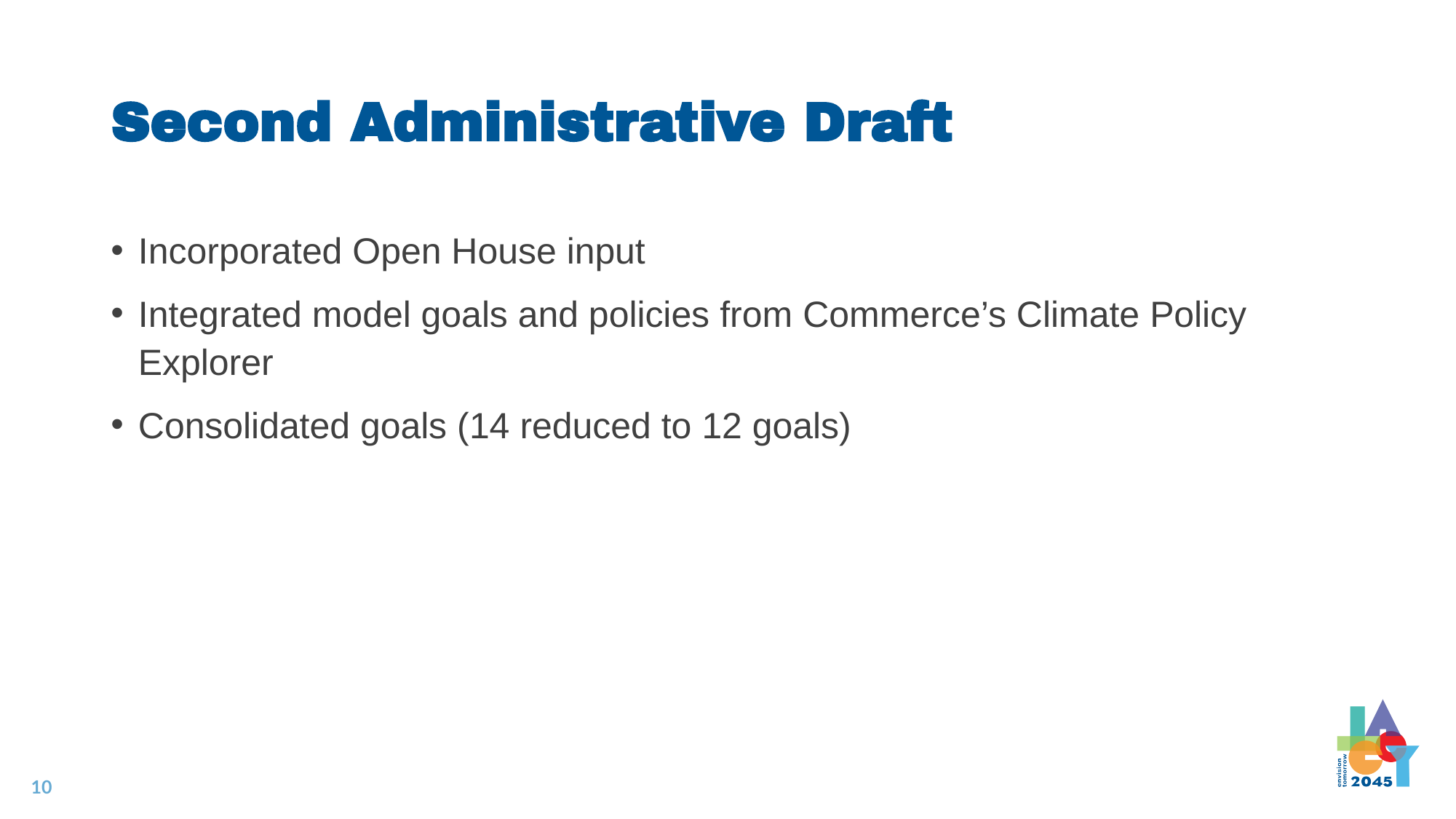

# Second Administrative Draft
Incorporated Open House input
Integrated model goals and policies from Commerce’s Climate Policy Explorer
Consolidated goals (14 reduced to 12 goals)
10